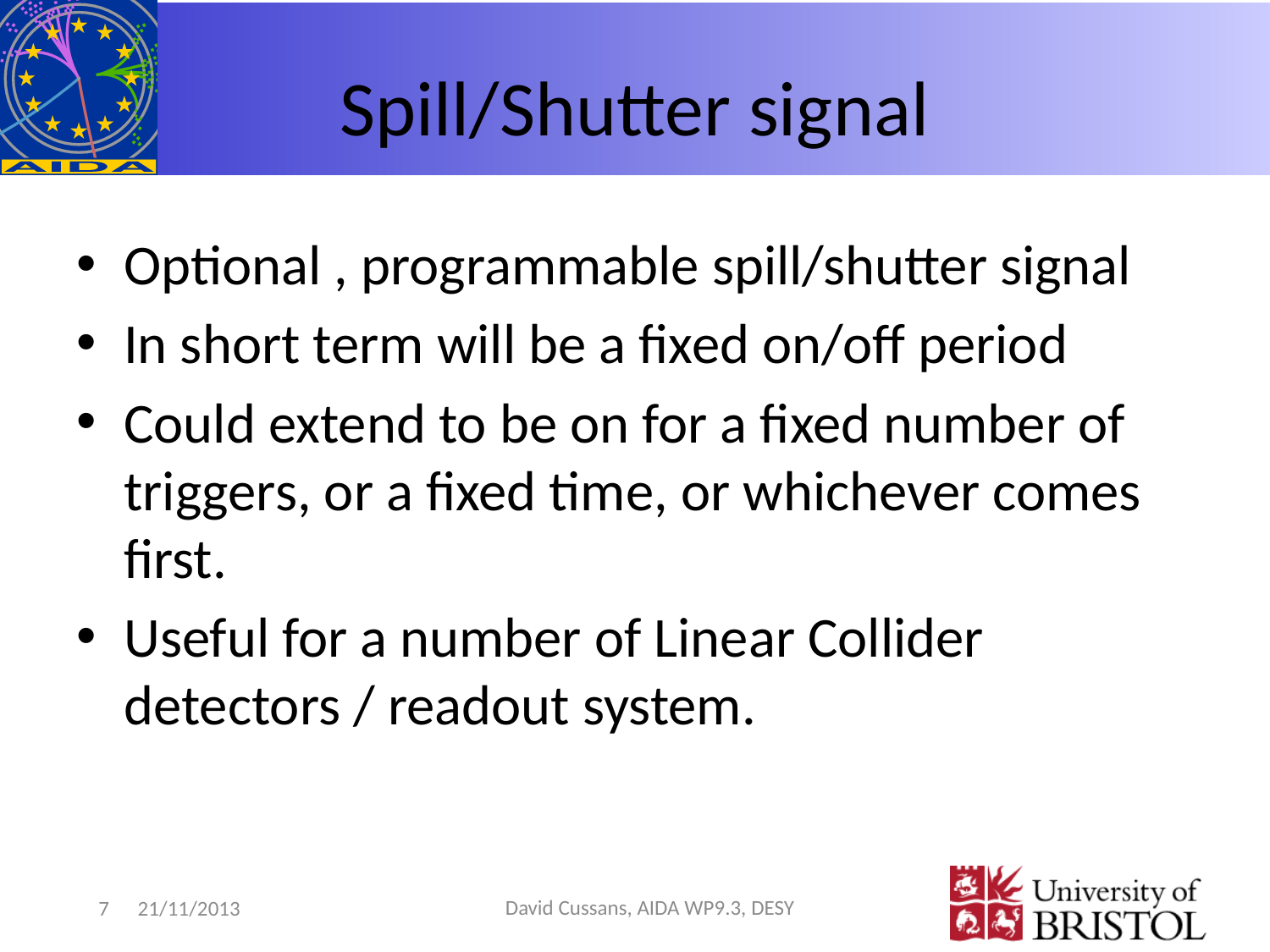

# Spill/Shutter signal
Optional , programmable spill/shutter signal
In short term will be a fixed on/off period
Could extend to be on for a fixed number of triggers, or a fixed time, or whichever comes first.
Useful for a number of Linear Collider detectors / readout system.
7
21/11/2013
David Cussans, AIDA WP9.3, DESY